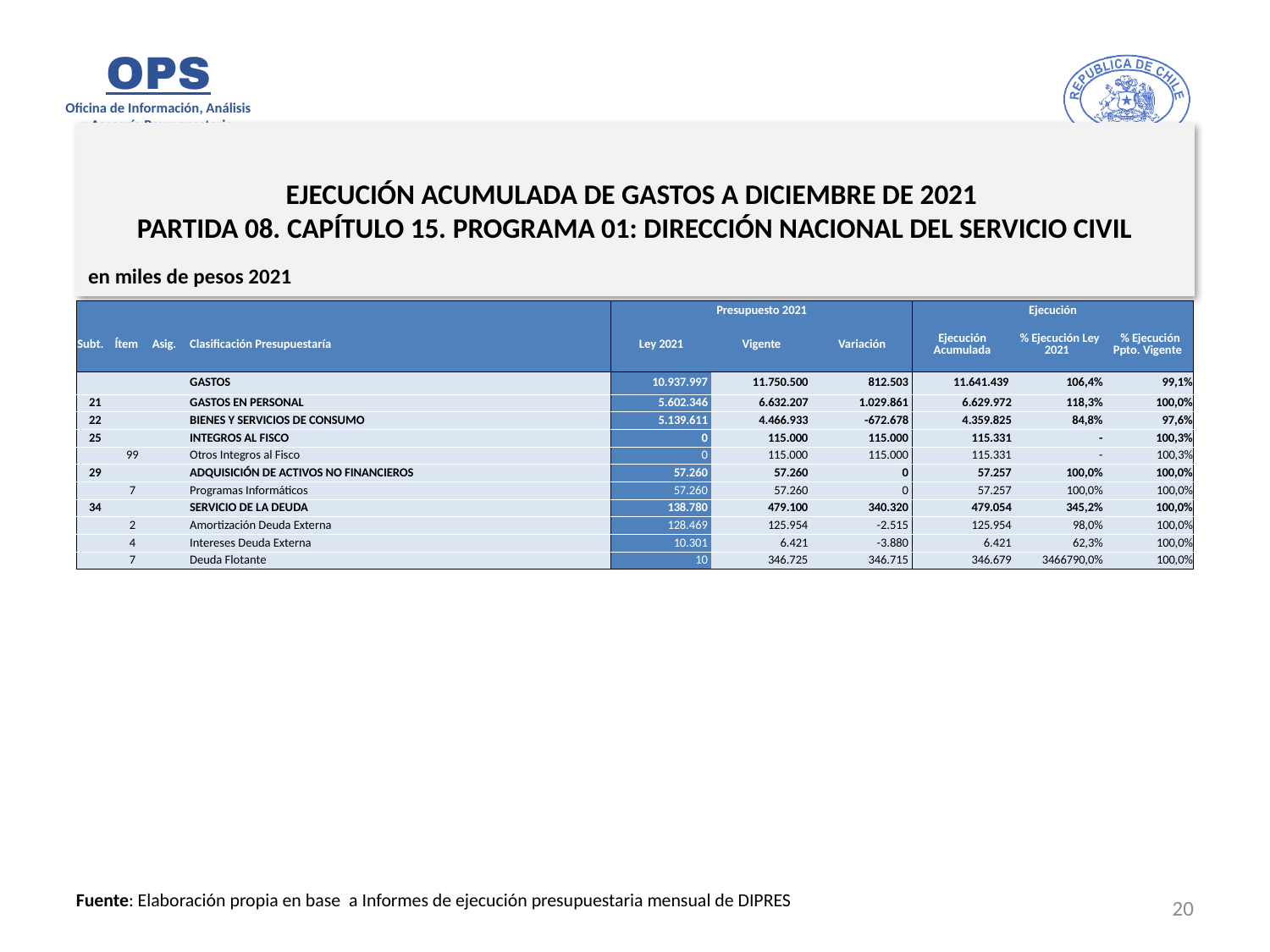

# EJECUCIÓN ACUMULADA DE GASTOS A DICIEMBRE DE 2021 PARTIDA 08. CAPÍTULO 15. PROGRAMA 01: DIRECCIÓN NACIONAL DEL SERVICIO CIVIL
en miles de pesos 2021
|  |  |  |  | Presupuesto 2021 |  |  | Ejecución |  |  |
| --- | --- | --- | --- | --- | --- | --- | --- | --- | --- |
| Subt. | Ítem | Asig. | Clasificación Presupuestaría | Ley 2021 | Vigente | Variación | Ejecución Acumulada | % Ejecución Ley 2021 | % Ejecución Ppto. Vigente |
|  |  |  | GASTOS | 10.937.997 | 11.750.500 | 812.503 | 11.641.439 | 106,4% | 99,1% |
| 21 |  |  | GASTOS EN PERSONAL | 5.602.346 | 6.632.207 | 1.029.861 | 6.629.972 | 118,3% | 100,0% |
| 22 |  |  | BIENES Y SERVICIOS DE CONSUMO | 5.139.611 | 4.466.933 | -672.678 | 4.359.825 | 84,8% | 97,6% |
| 25 |  |  | INTEGROS AL FISCO | 0 | 115.000 | 115.000 | 115.331 | - | 100,3% |
|  | 99 |  | Otros Integros al Fisco | 0 | 115.000 | 115.000 | 115.331 | - | 100,3% |
| 29 |  |  | ADQUISICIÓN DE ACTIVOS NO FINANCIEROS | 57.260 | 57.260 | 0 | 57.257 | 100,0% | 100,0% |
|  | 7 |  | Programas Informáticos | 57.260 | 57.260 | 0 | 57.257 | 100,0% | 100,0% |
| 34 |  |  | SERVICIO DE LA DEUDA | 138.780 | 479.100 | 340.320 | 479.054 | 345,2% | 100,0% |
|  | 2 |  | Amortización Deuda Externa | 128.469 | 125.954 | -2.515 | 125.954 | 98,0% | 100,0% |
|  | 4 |  | Intereses Deuda Externa | 10.301 | 6.421 | -3.880 | 6.421 | 62,3% | 100,0% |
|  | 7 |  | Deuda Flotante | 10 | 346.725 | 346.715 | 346.679 | 3466790,0% | 100,0% |
20